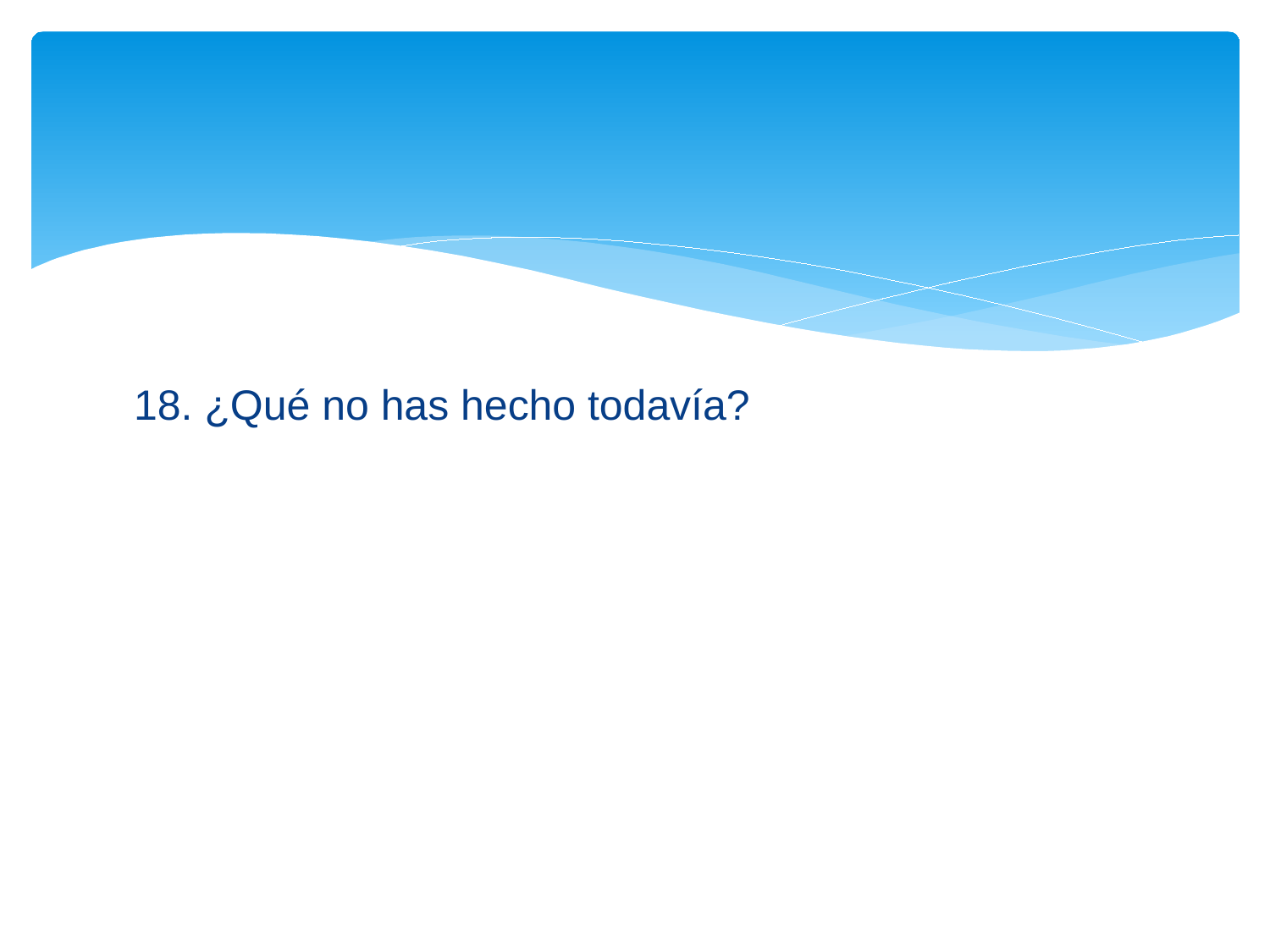

#
18. ¿Qué no has hecho todavía?